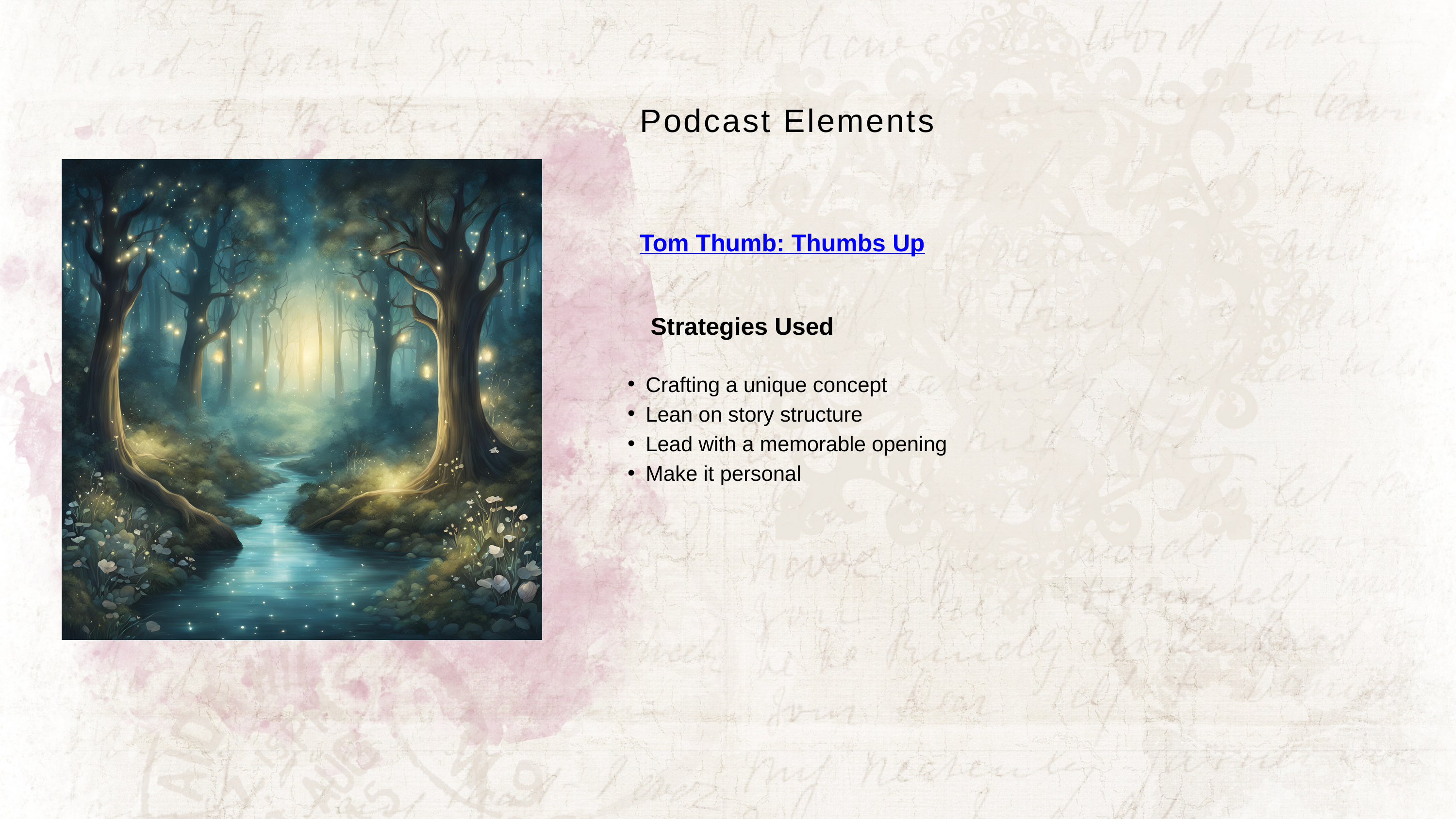

Podcast Elements

Tom Thumb: Thumbs Up
Strategies Used
Crafting a unique concept
Lean on story structure
Lead with a memorable opening
Make it personal